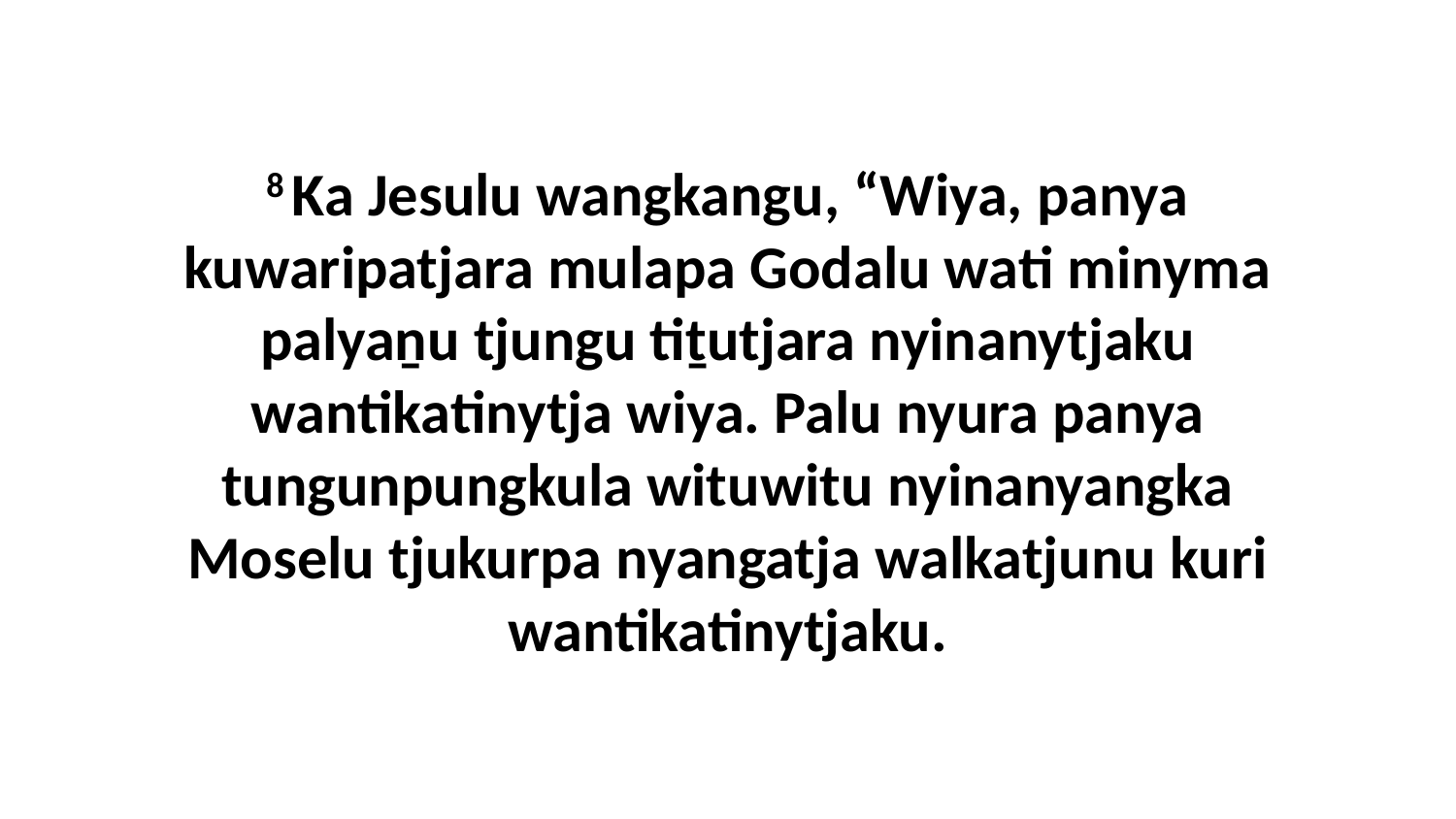

8 Ka Jesulu wangkangu, “Wiya, panya kuwaripatjara mulapa Godalu wati minyma palyaṉu tjungu tiṯutjara nyinanytjaku wantikatinytja wiya. Palu nyura panya tungunpungkula wituwitu nyinanyangka Moselu tjukurpa nyangatja walkatjunu kuri wantikatinytjaku.